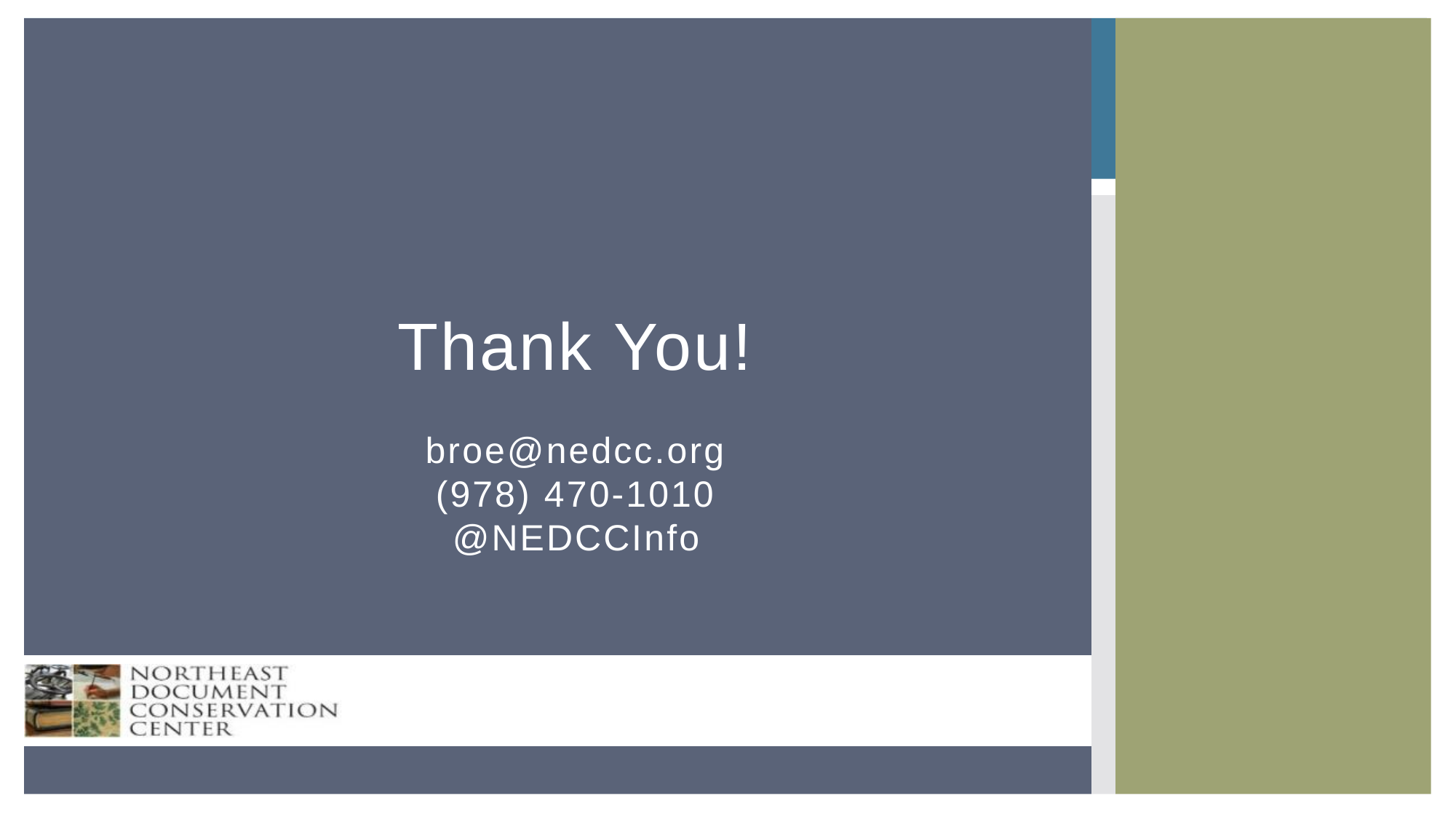

# Thank You! broe@nedcc.org (978) 470-1010 @NEDCCInfo